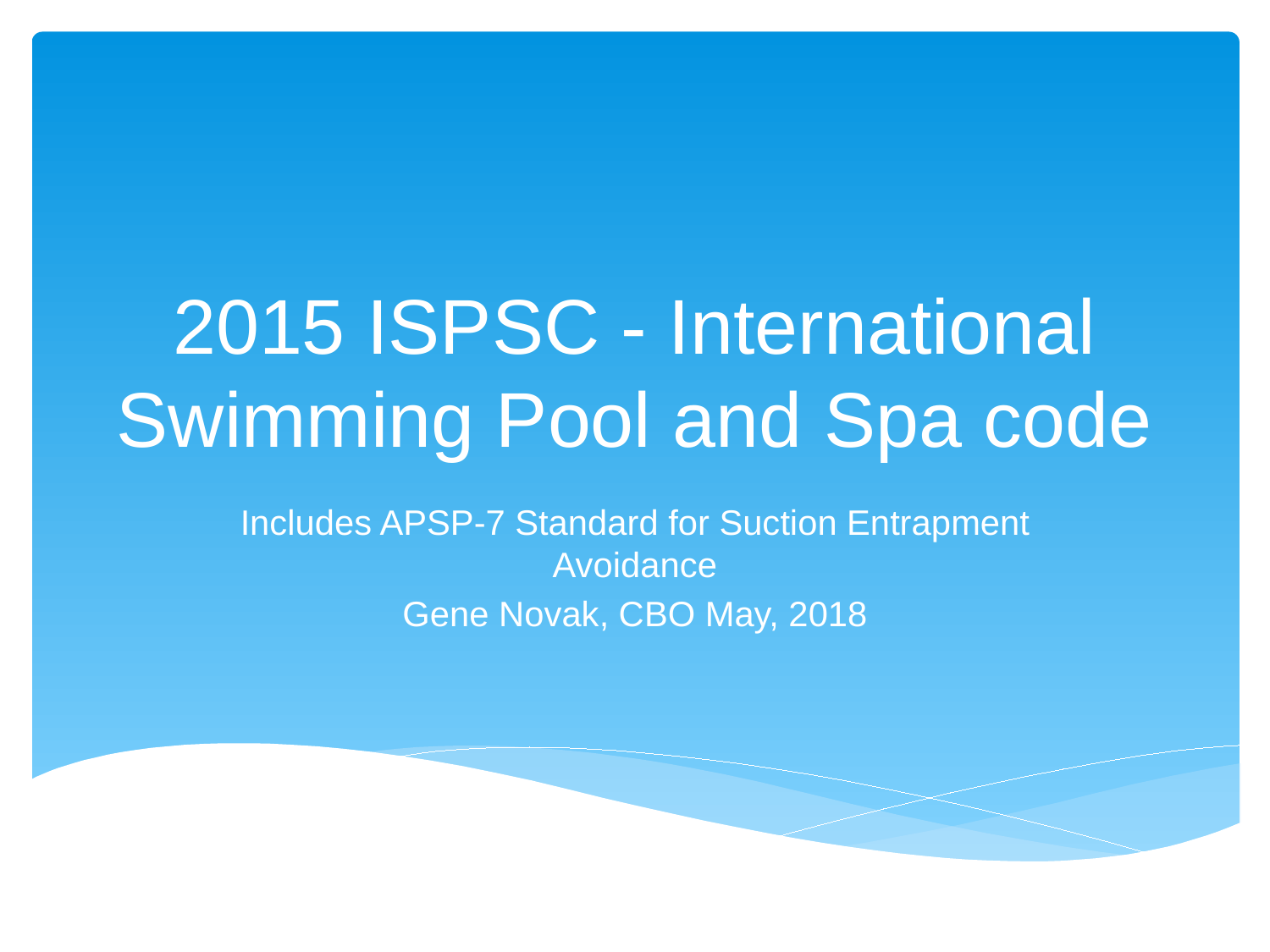

# 2015 ISPSC - International Swimming Pool and Spa code
Includes APSP-7 Standard for Suction Entrapment Avoidance
Gene Novak, CBO May, 2018